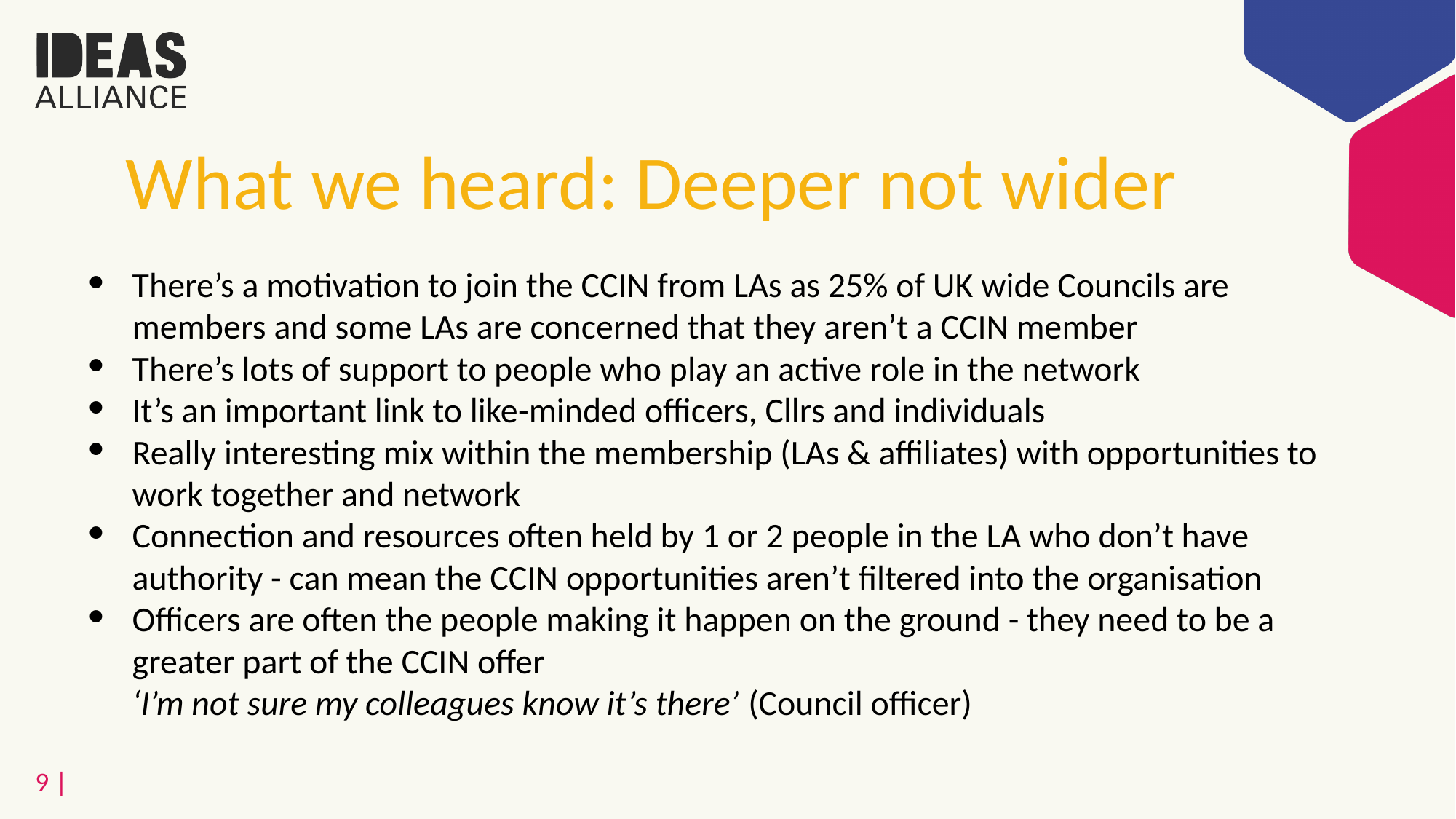

# What we heard: Deeper not wider
There’s a motivation to join the CCIN from LAs as 25% of UK wide Councils are members and some LAs are concerned that they aren’t a CCIN member
There’s lots of support to people who play an active role in the network
It’s an important link to like-minded officers, Cllrs and individuals
Really interesting mix within the membership (LAs & affiliates) with opportunities to work together and network
Connection and resources often held by 1 or 2 people in the LA who don’t have authority - can mean the CCIN opportunities aren’t filtered into the organisation
Officers are often the people making it happen on the ground - they need to be a greater part of the CCIN offer
‘I’m not sure my colleagues know it’s there’ (Council officer)

9 |